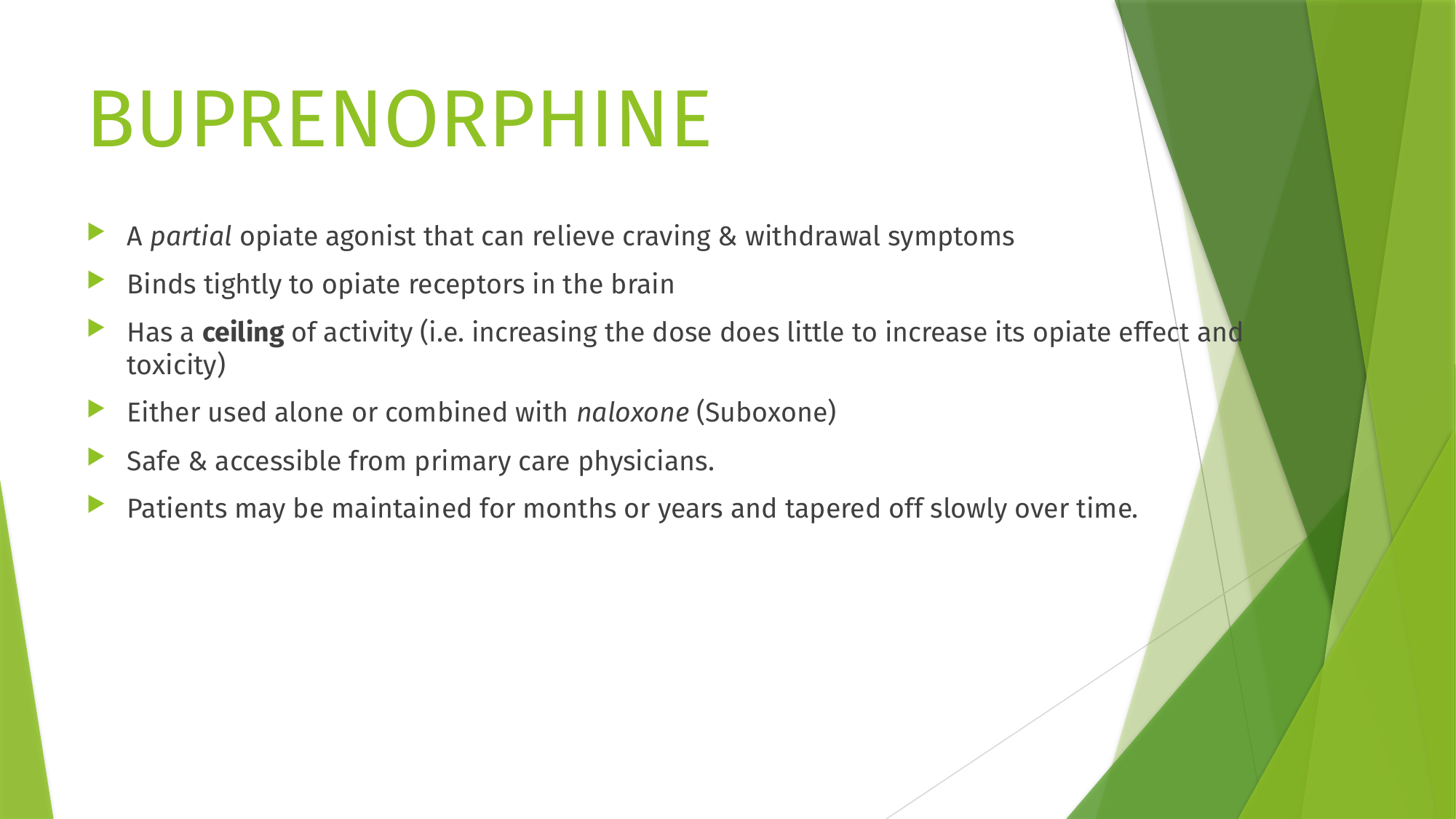

# BUPRENORPHINE
A partial opiate agonist that can relieve craving & withdrawal symptoms
Binds tightly to opiate receptors in the brain
Has a ceiling of activity (i.e. increasing the dose does little to increase its opiate effect and toxicity)
Either used alone or combined with naloxone (Suboxone)
Safe & accessible from primary care physicians.
Patients may be maintained for months or years and tapered off slowly over time.